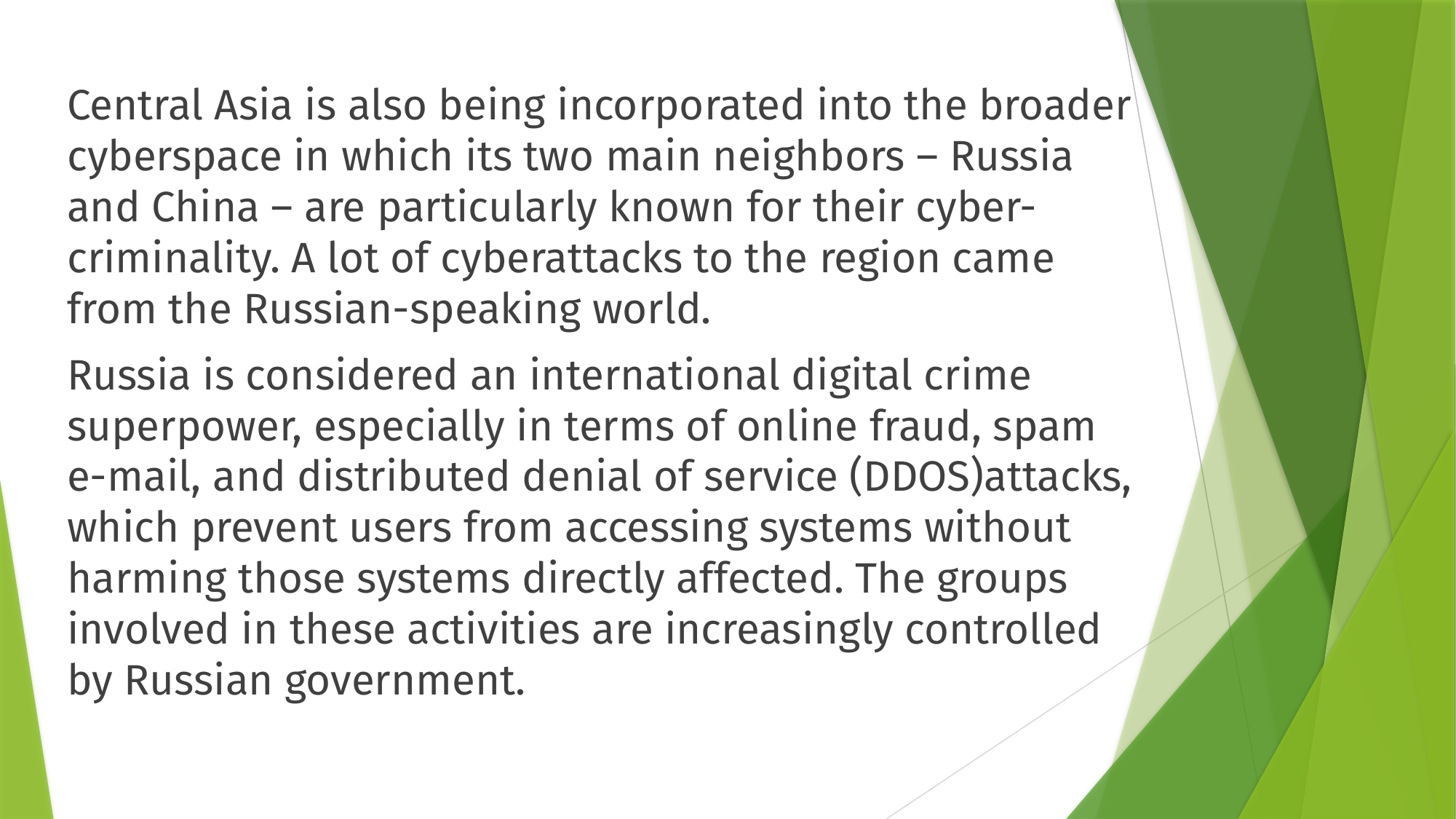

Central Asia is also being incorporated into the broader cyberspace in which its two main neighbors – Russia and China – are particularly known for their cyber-criminality. A lot of cyberattacks to the region came from the Russian-speaking world.
Russia is considered an international digital crime superpower, especially in terms of online fraud, spam e-mail, and distributed denial of service (DDOS)attacks, which prevent users from accessing systems without harming those systems directly affected. The groups involved in these activities are increasingly controlled by Russian government.
# Current  Situation